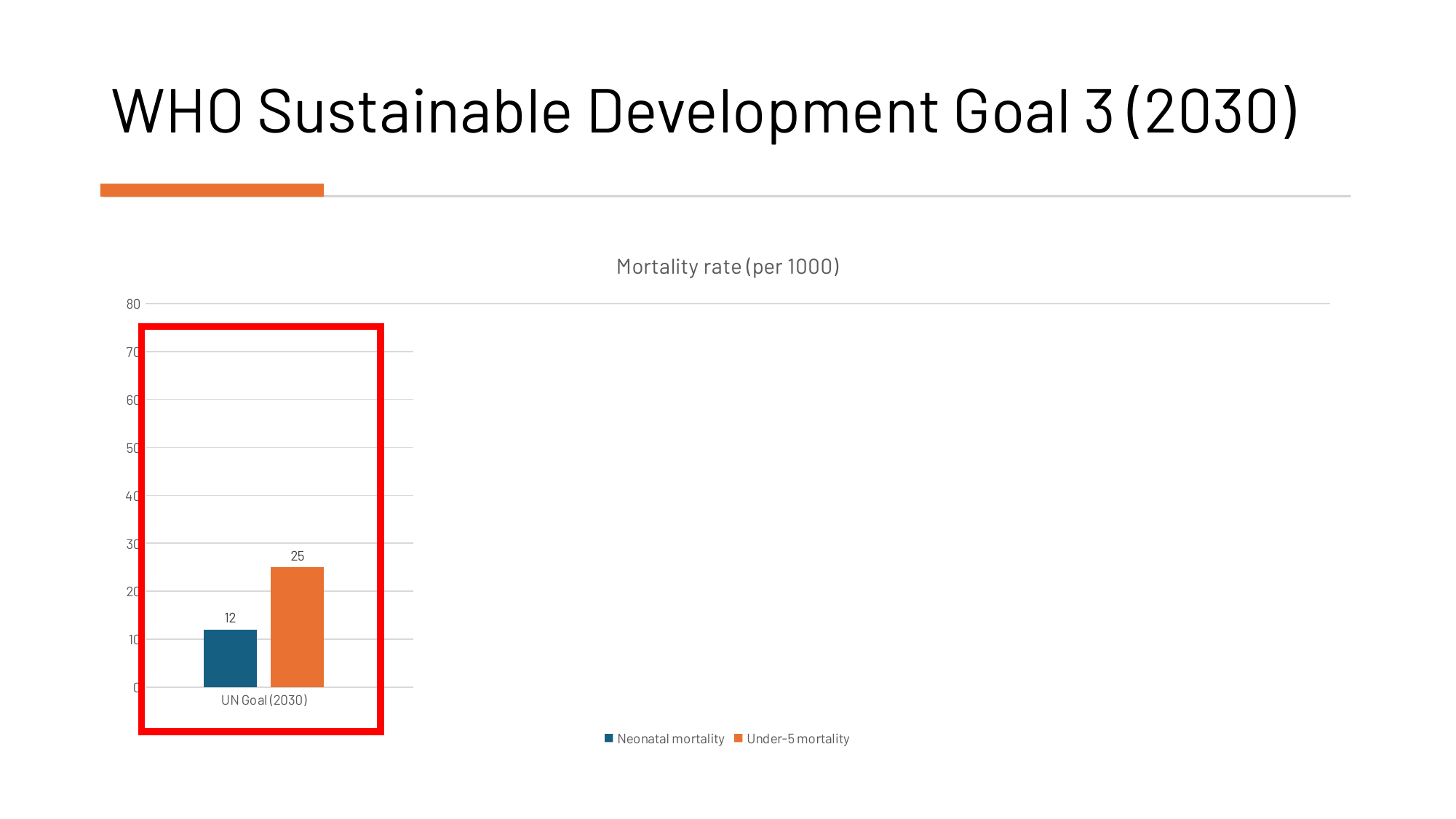

# WHO Sustainable Development Goal 3 (2030)

### Chart: Mortality rate (per 1000)

| Category | Neonatal mortality | Under-5 mortality |
|---|---|---|
| UN Goal (2030) | 12.0 | 25.0 |
| Global (2023) | 17.0 | 37.0 |
| USA (2023)  | 3.6 | 6.5 |
| Sub-Saharan Africa (2022) | 27.0 | 68.0 |
| South Africa (2022) | 12.0 | 28.0 |